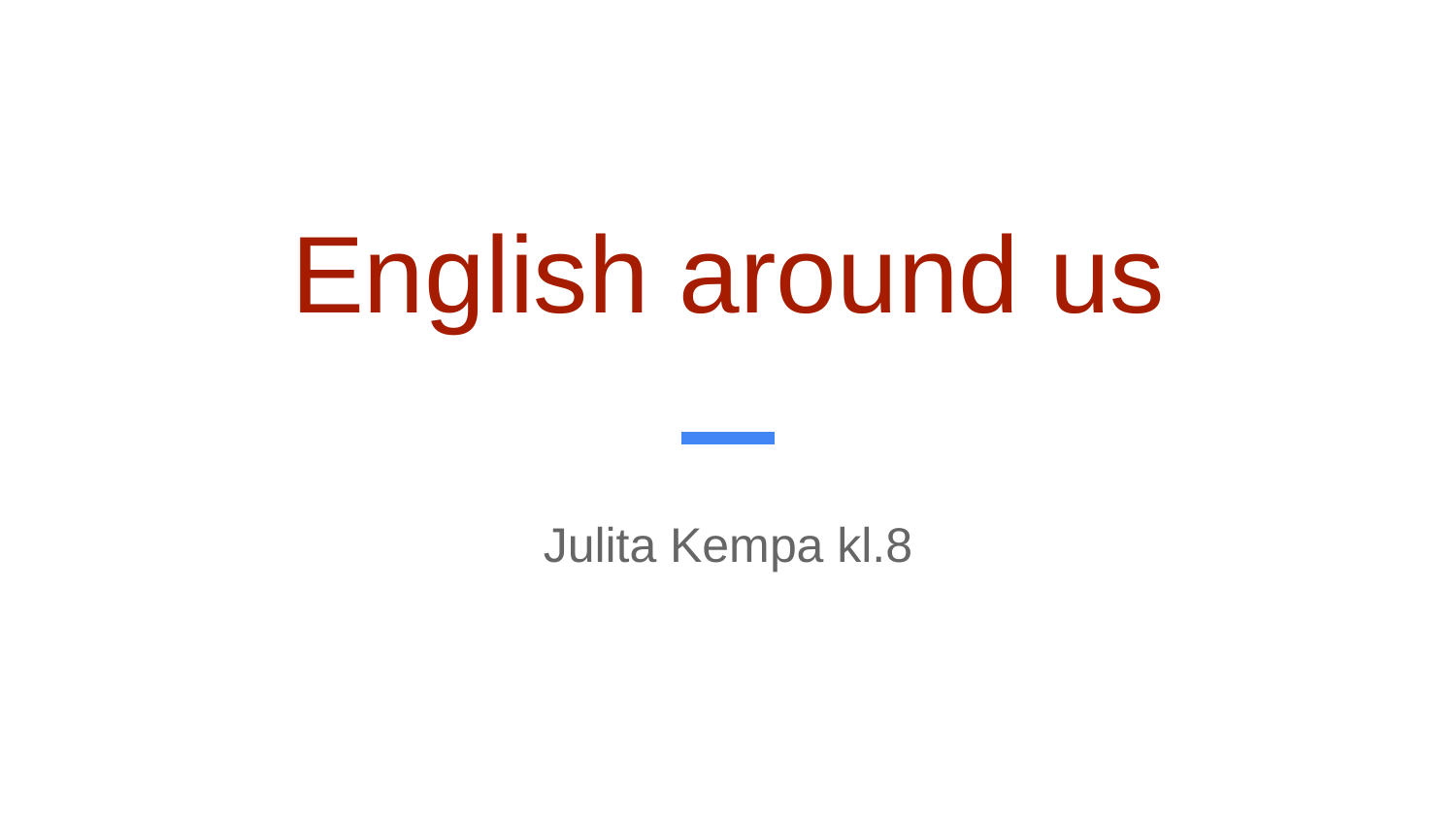

# English around us
Julita Kempa kl.8